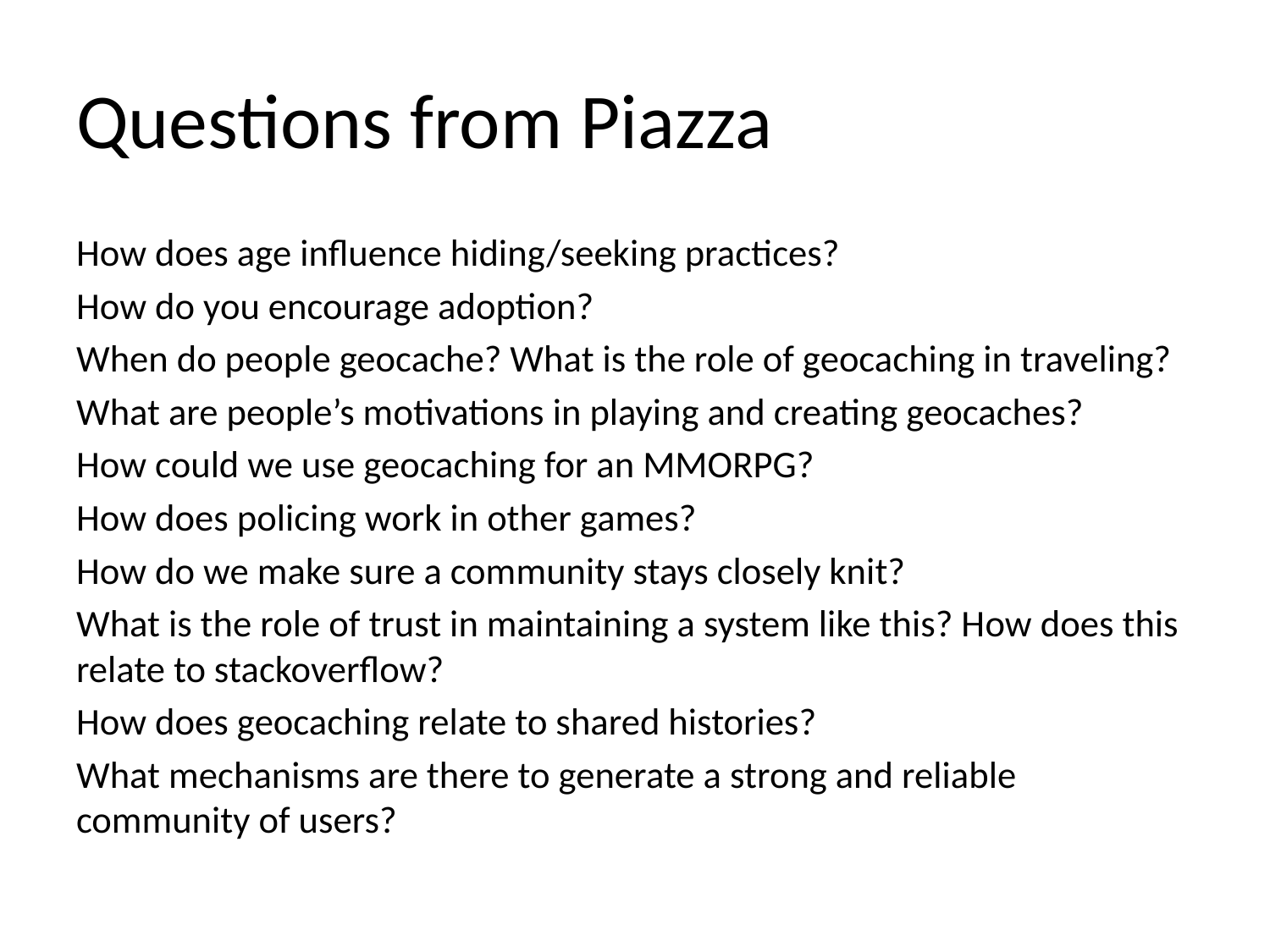

# Questions from Piazza
How does age influence hiding/seeking practices?
How do you encourage adoption?
When do people geocache? What is the role of geocaching in traveling?
What are people’s motivations in playing and creating geocaches?
How could we use geocaching for an MMORPG?
How does policing work in other games?
How do we make sure a community stays closely knit?
What is the role of trust in maintaining a system like this? How does this relate to stackoverflow?
How does geocaching relate to shared histories?
What mechanisms are there to generate a strong and reliable community of users?